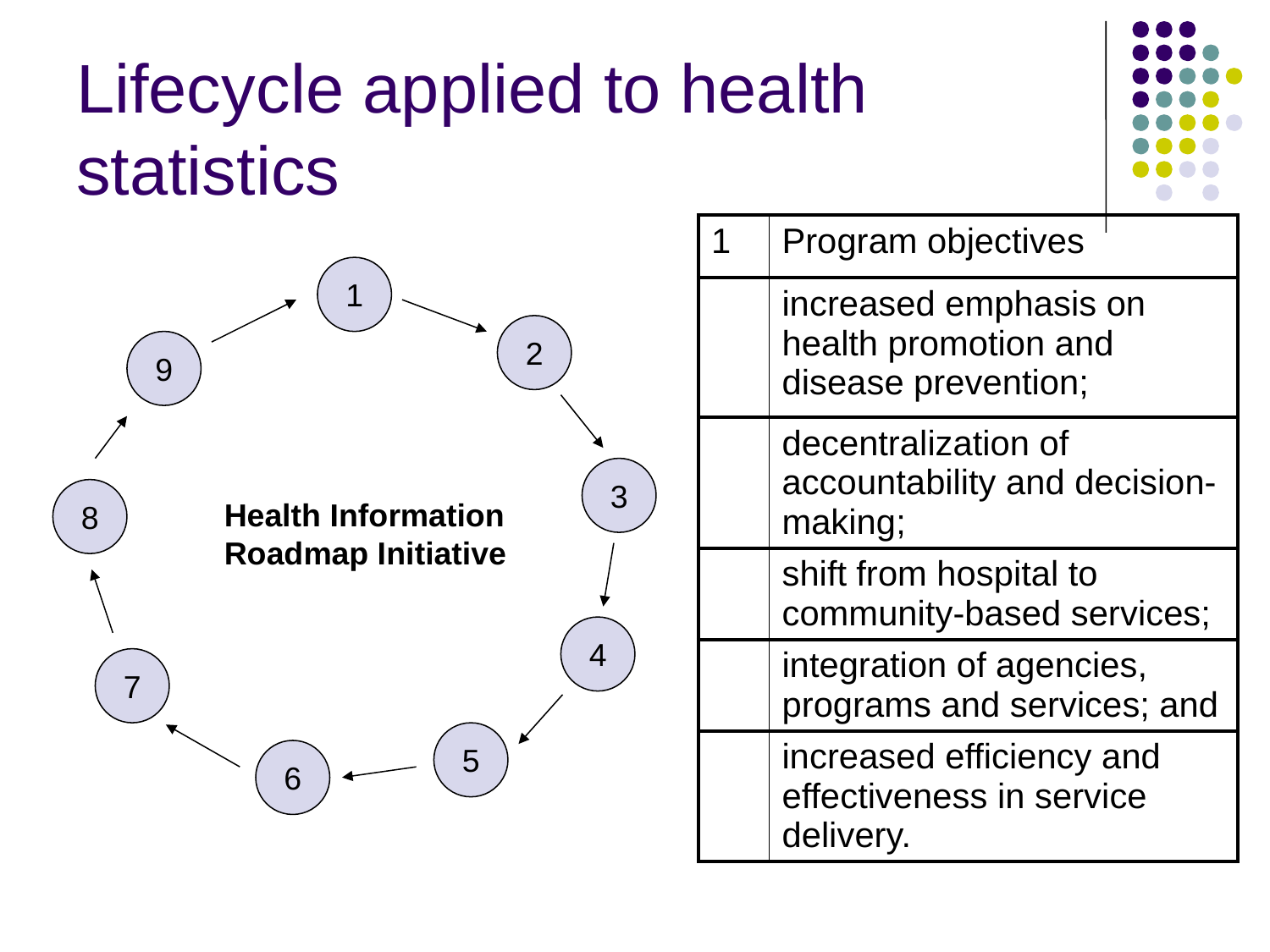

# Lifecycle applied to health statistics
| 1 | Program objectives |
| --- | --- |
|  | increased emphasis on health promotion and disease prevention; |
|  | decentralization of accountability and decision-making; |
|  | shift from hospital to community-based services; |
|  | integration of agencies, programs and services; and |
|  | increased efficiency and effectiveness in service delivery. |
1

2
9

3
8

4
7

5

6

Health Information
Roadmap Initiative